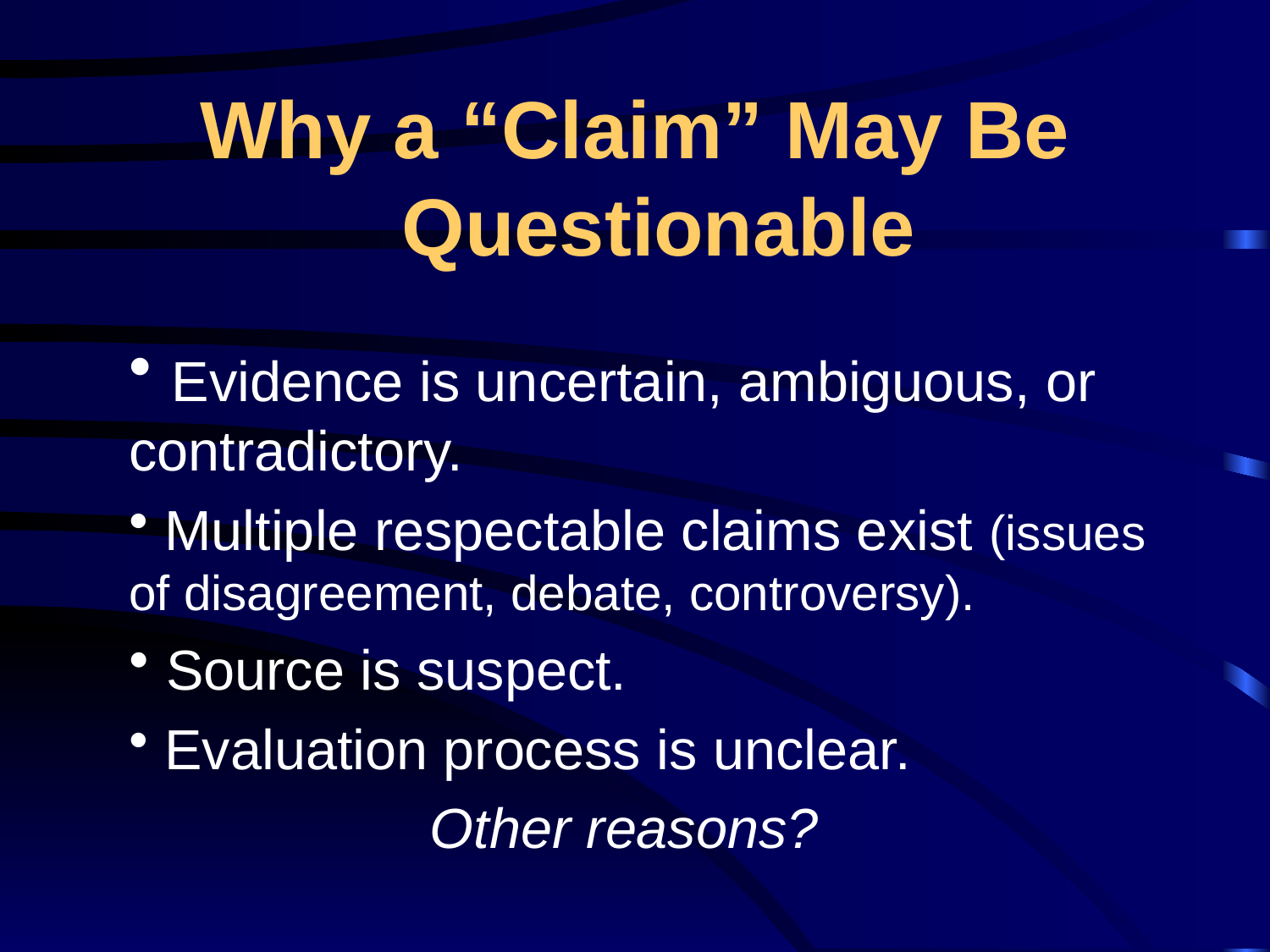

# Why a “Claim” May Be Questionable
 Evidence is uncertain, ambiguous, or contradictory.
 Multiple respectable claims exist (issues of disagreement, debate, controversy).
 Source is suspect.
 Evaluation process is unclear.
		   Other reasons?